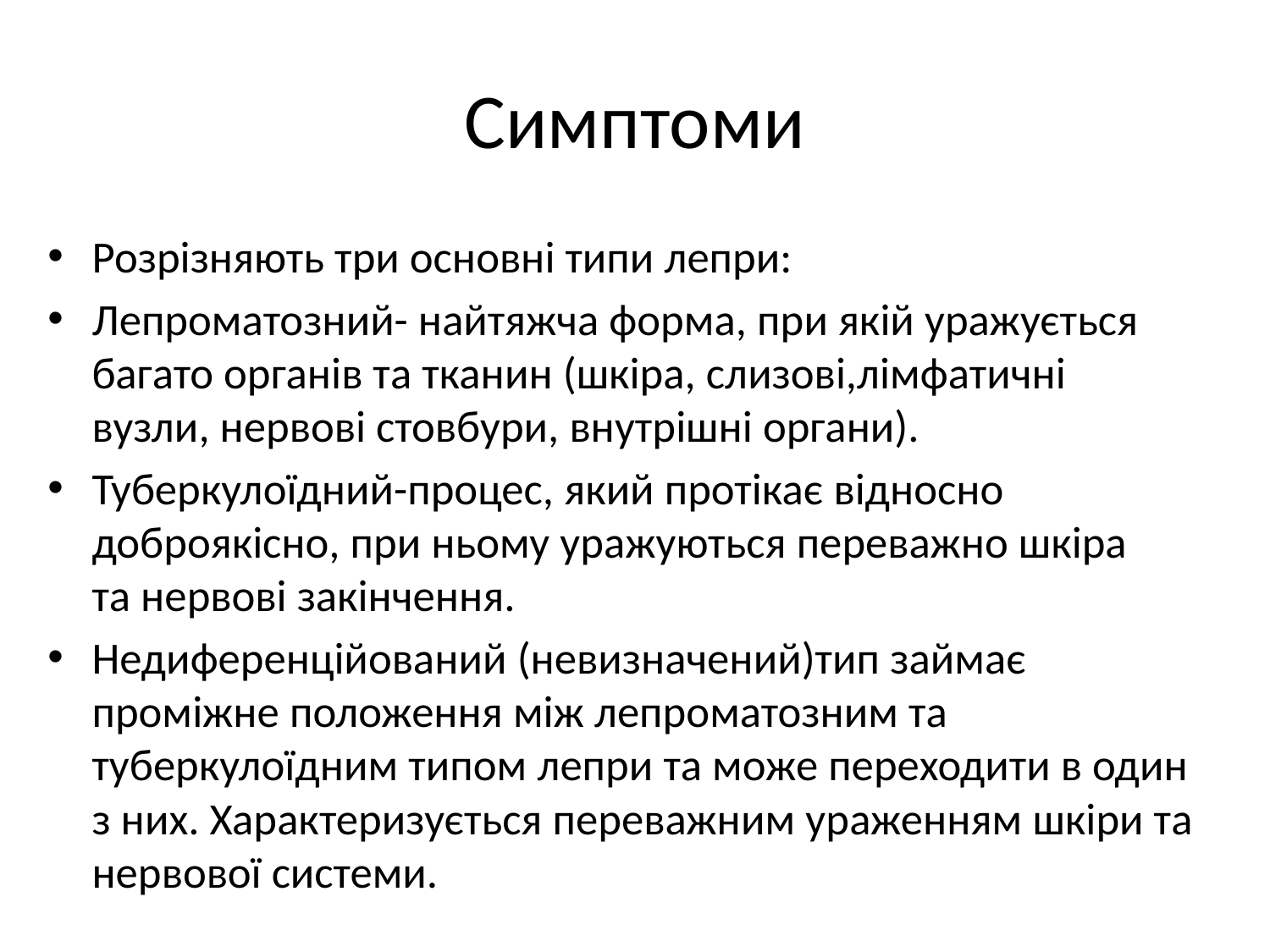

# Симптоми
Розрізняють три основні типи лепри:
Лепроматозний- найтяжча форма, при якій уражується багато органів та тканин (шкіра, слизові,лімфатичні вузли, нервові стовбури, внутрішні органи).
Туберкулоїдний-процес, який протікає відносно доброякісно, при ньому уражуються переважно шкіра та нервові закінчення.
Недиференційований (невизначений)тип займає проміжне положення між лепроматозним та туберкулоїдним типом лепри та може переходити в один з них. Характеризується переважним ураженням шкіри та нервової системи.